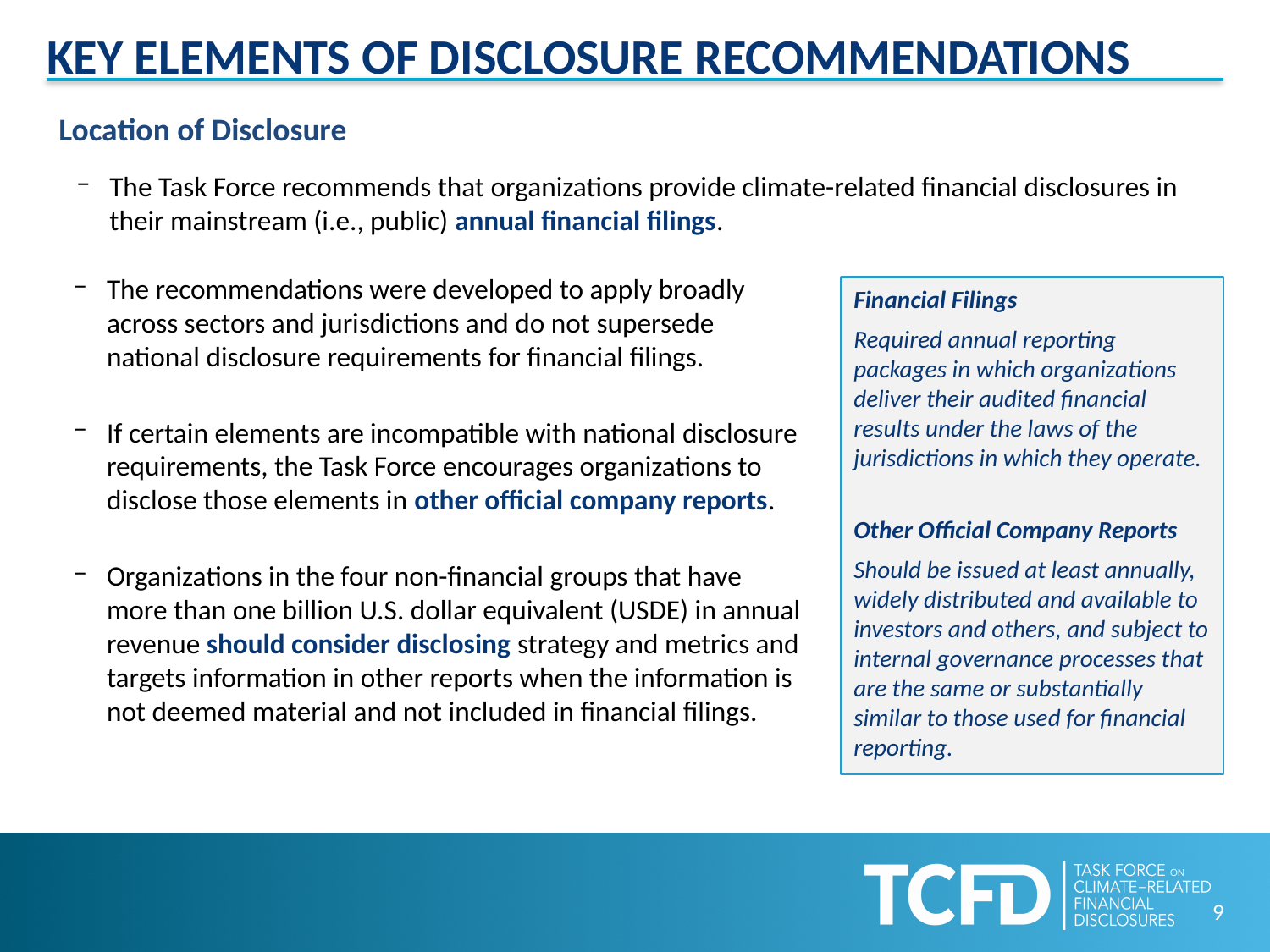

Key Elements of Disclosure Recommendations
Location of Disclosure
The Task Force recommends that organizations provide climate-related financial disclosures in their mainstream (i.e., public) annual financial filings.

The recommendations were developed to apply broadly across sectors and jurisdictions and do not supersede national disclosure requirements for financial filings.
If certain elements are incompatible with national disclosure requirements, the Task Force encourages organizations to disclose those elements in other official company reports.
Organizations in the four non-financial groups that have more than one billion U.S. dollar equivalent (USDE) in annual revenue should consider disclosing strategy and metrics and targets information in other reports when the information is not deemed material and not included in financial filings.

Financial Filings
Required annual reporting packages in which organizations deliver their audited financial results under the laws of the jurisdictions in which they operate.
Other Official Company Reports
Should be issued at least annually, widely distributed and available to investors and others, and subject to internal governance processes that are the same or substantially similar to those used for financial reporting.